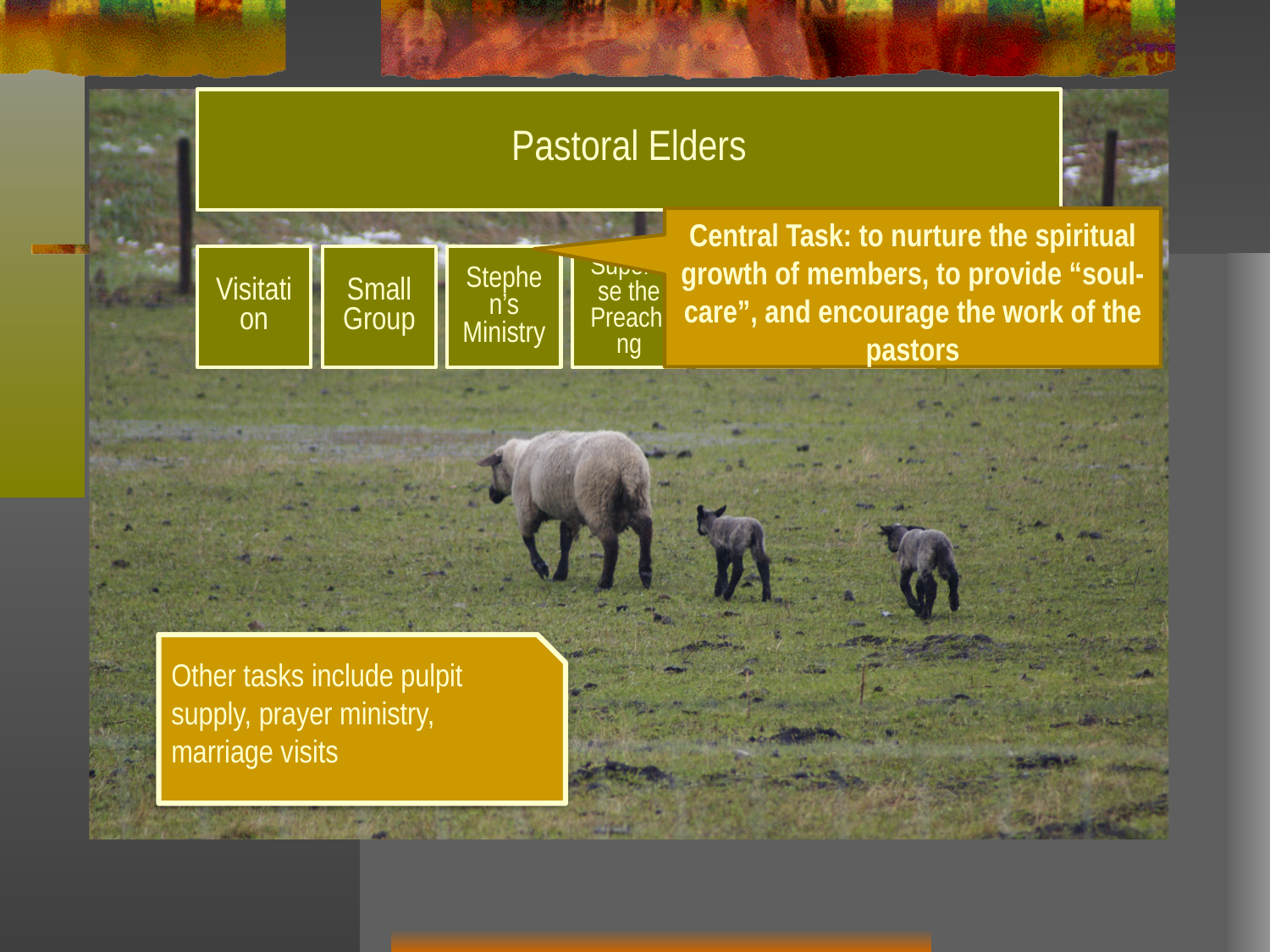

Pastoral Elders
Visitation
Small Group
Stephen’s Ministry
Central Task: to nurture the spiritual growth of members, to provide “soul-care”, and encourage the work of the pastors
Other tasks include pulpit supply, prayer ministry, marriage visits